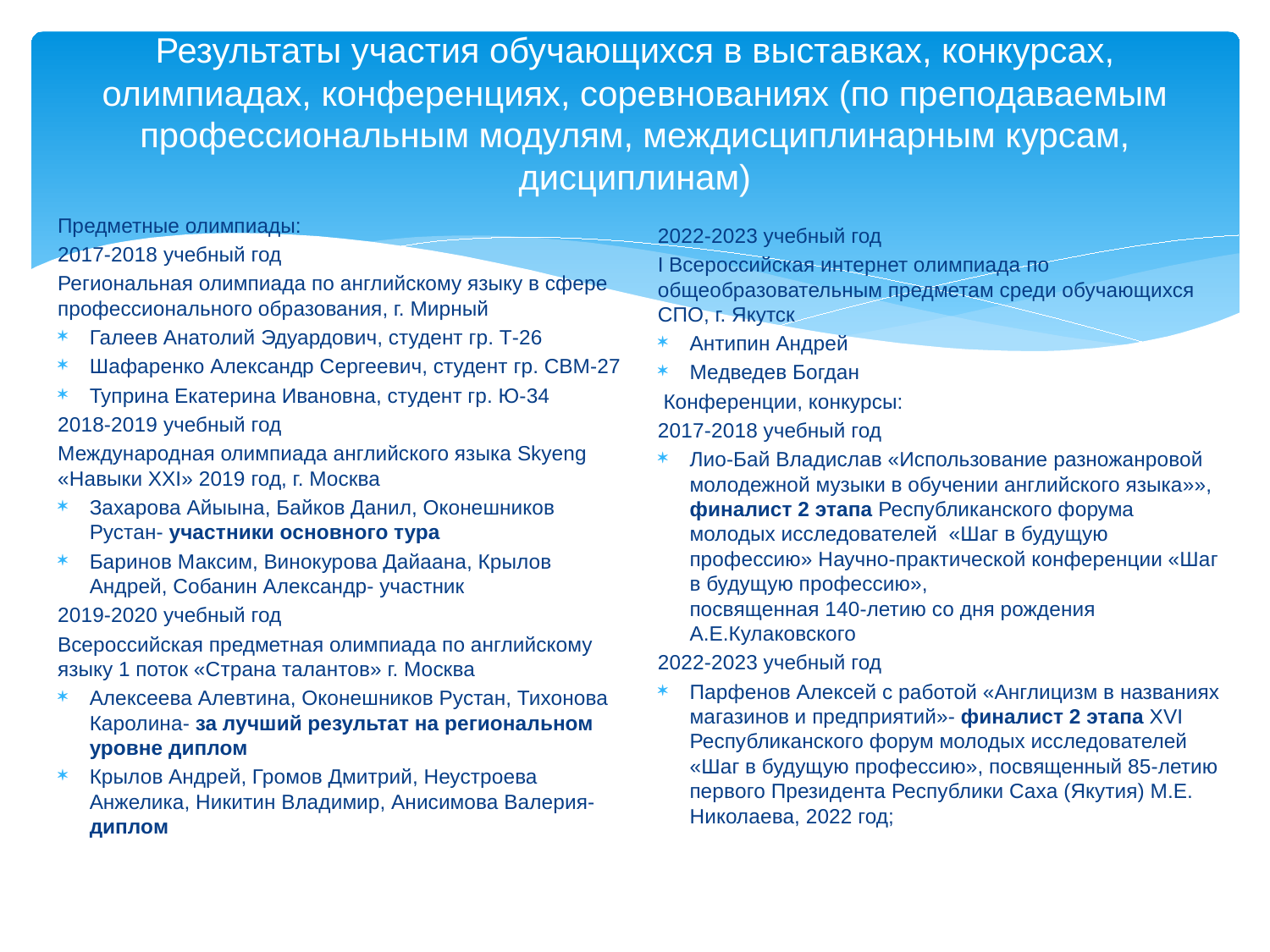

# Результаты участия обучающихся в выставках, конкурсах, олимпиадах, конференциях, соревнованиях (по преподаваемым профессиональным модулям, междисциплинарным курсам, дисциплинам)
Предметные олимпиады:
2017-2018 учебный год
Региональная олимпиада по английскому языку в сфере профессионального образования, г. Мирный
Галеев Анатолий Эдуардович, студент гр. Т-26
Шафаренко Александр Сергеевич, студент гр. СВМ-27
Туприна Екатерина Ивановна, студент гр. Ю-34
2018-2019 учебный год
Международная олимпиада английского языка Skyeng «Навыки XXI» 2019 год, г. Москва
Захарова Айыына, Байков Данил, Оконешников Рустан- участники основного тура
Баринов Максим, Винокурова Дайаана, Крылов Андрей, Собанин Александр- участник
2019-2020 учебный год
Всероссийская предметная олимпиада по английскому языку 1 поток «Страна талантов» г. Москва
Алексеева Алевтина, Оконешников Рустан, Тихонова Каролина- за лучший результат на региональном уровне диплом
Крылов Андрей, Громов Дмитрий, Неустроева Анжелика, Никитин Владимир, Анисимова Валерия- диплом

2022-2023 учебный год
I Всероссийская интернет олимпиада по общеобразовательным предметам среди обучающихся СПО, г. Якутск
Антипин Андрей
Медведев Богдан
 Конференции, конкурсы:
2017-2018 учебный год
Лио-Бай Владислав «Использование разножанровой молодежной музыки в обучении английского языка»», финалист 2 этапа Республиканского форума молодых исследователей  «Шаг в будущую профессию» Научно-практической конференции «Шаг в будущую профессию»,                                    посвященная 140-летию со дня рождения А.Е.Кулаковского
2022-2023 учебный год
Парфенов Алексей с работой «Англицизм в названиях магазинов и предприятий»- финалист 2 этапа XVI  Республиканского форум молодых исследователей «Шаг в будущую профессию», посвященный 85-летию первого Президента Республики Саха (Якутия) М.Е. Николаева, 2022 год;